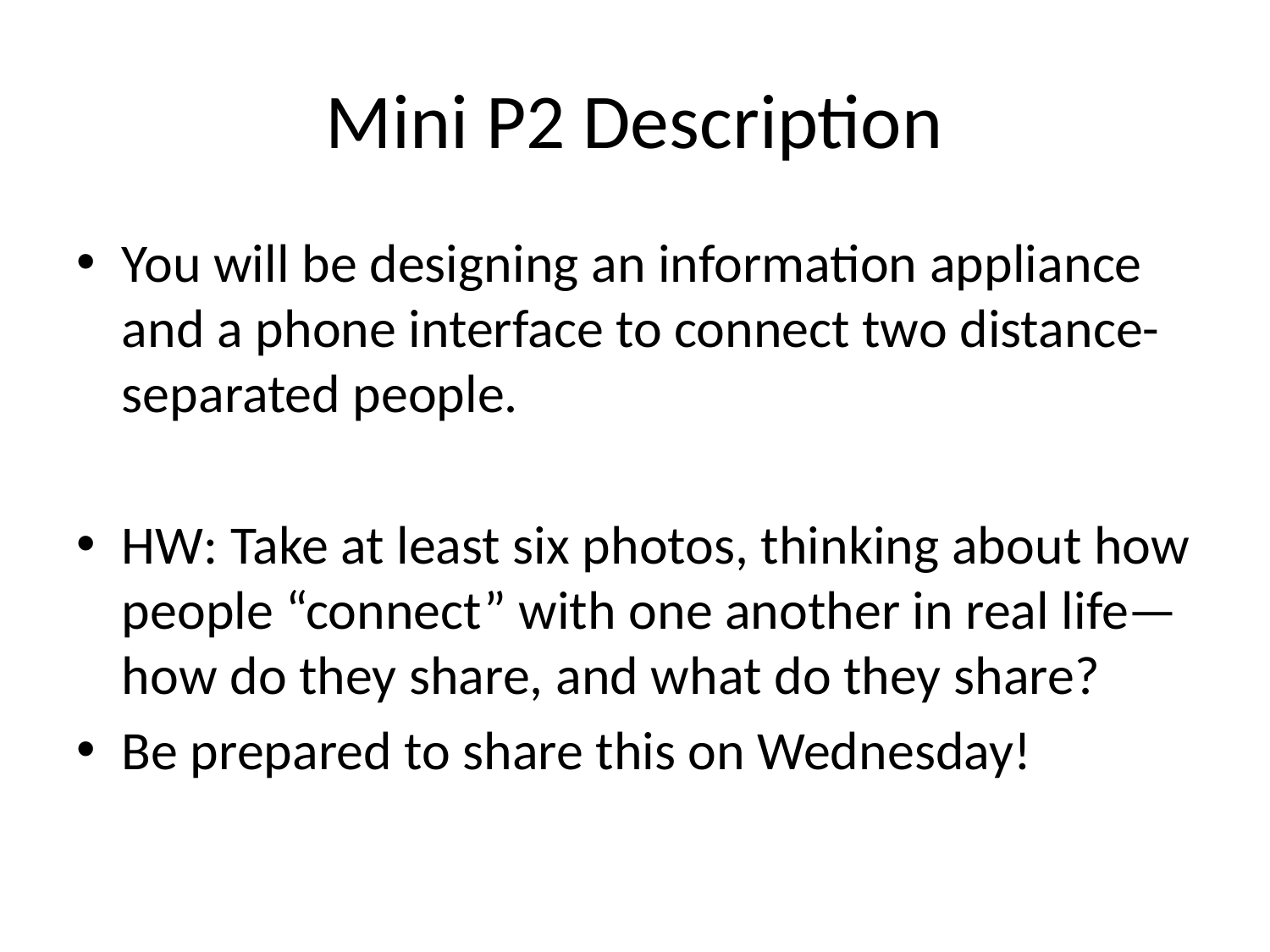

# Mini P2 Description
You will be designing an information appliance and a phone interface to connect two distance-separated people.

HW: Take at least six photos, thinking about how people “connect” with one another in real life—how do they share, and what do they share?
Be prepared to share this on Wednesday!